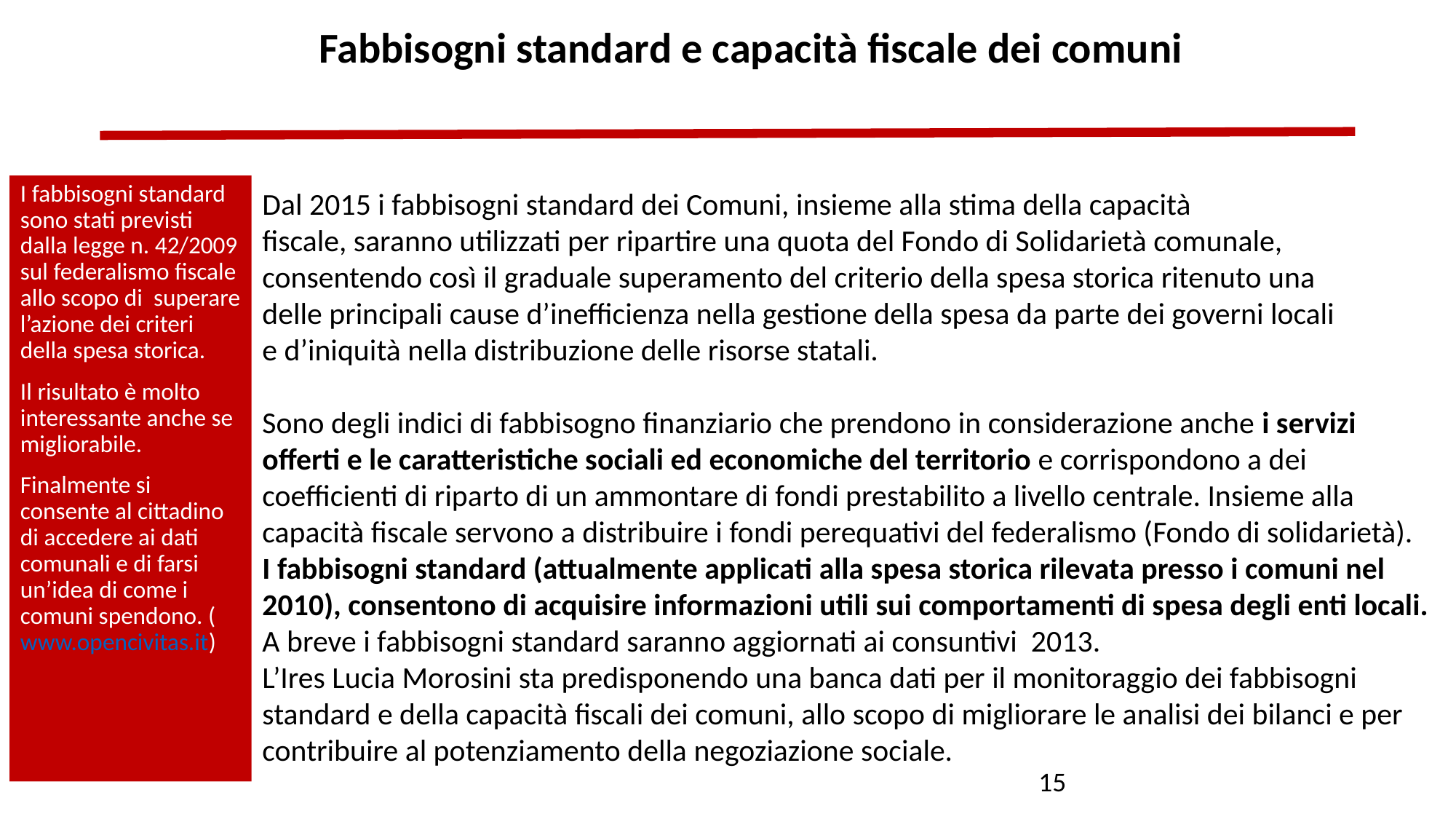

Fabbisogni standard e capacità fiscale dei comuni
I fabbisogni standard sono stati previsti dalla legge n. 42/2009 sul federalismo fiscale allo scopo di  superare l’azione dei criteri della spesa storica.
Il risultato è molto interessante anche se migliorabile.
Finalmente si consente al cittadino di accedere ai dati comunali e di farsi un’idea di come i comuni spendono. (www.opencivitas.it)

Dal 2015 i fabbisogni standard dei Comuni, insieme alla stima della capacità
fiscale, saranno utilizzati per ripartire una quota del Fondo di Solidarietà comunale,
consentendo così il graduale superamento del criterio della spesa storica ritenuto una
delle principali cause d’inefficienza nella gestione della spesa da parte dei governi locali
e d’iniquità nella distribuzione delle risorse statali.

Sono degli indici di fabbisogno finanziario che prendono in considerazione anche i servizi offerti e le caratteristiche sociali ed economiche del territorio e corrispondono a dei coefficienti di riparto di un ammontare di fondi prestabilito a livello centrale. Insieme alla capacità fiscale servono a distribuire i fondi perequativi del federalismo (Fondo di solidarietà).
I fabbisogni standard (attualmente applicati alla spesa storica rilevata presso i comuni nel 2010), consentono di acquisire informazioni utili sui comportamenti di spesa degli enti locali. A breve i fabbisogni standard saranno aggiornati ai consuntivi  2013.
L’Ires Lucia Morosini sta predisponendo una banca dati per il monitoraggio dei fabbisogni standard e della capacità fiscali dei comuni, allo scopo di migliorare le analisi dei bilanci e per contribuire al potenziamento della negoziazione sociale.

15